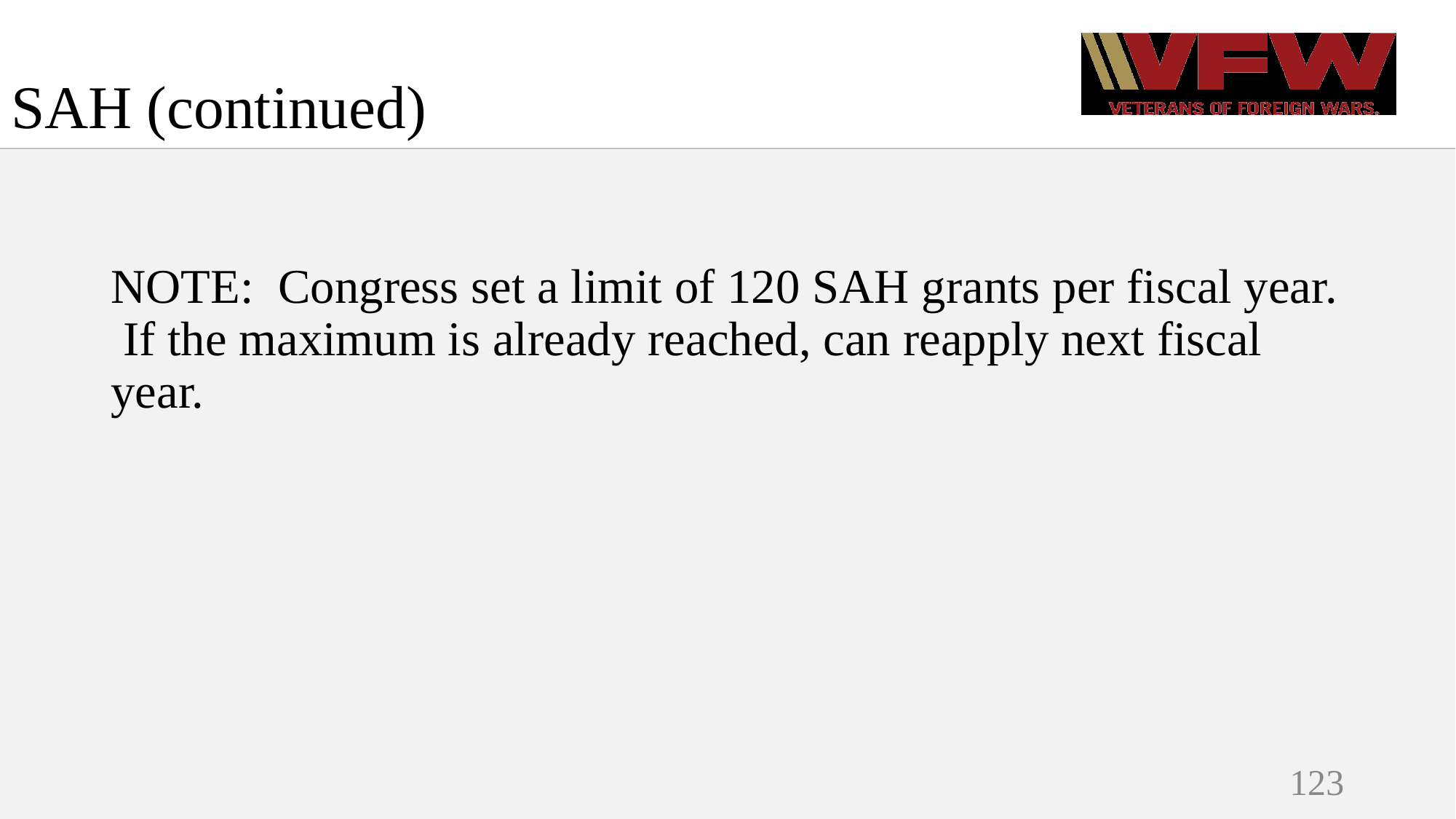

# SAH (continued)
NOTE:  Congress set a limit of 120 SAH grants per fiscal year.  If the maximum is already reached, can reapply next fiscal year.
123